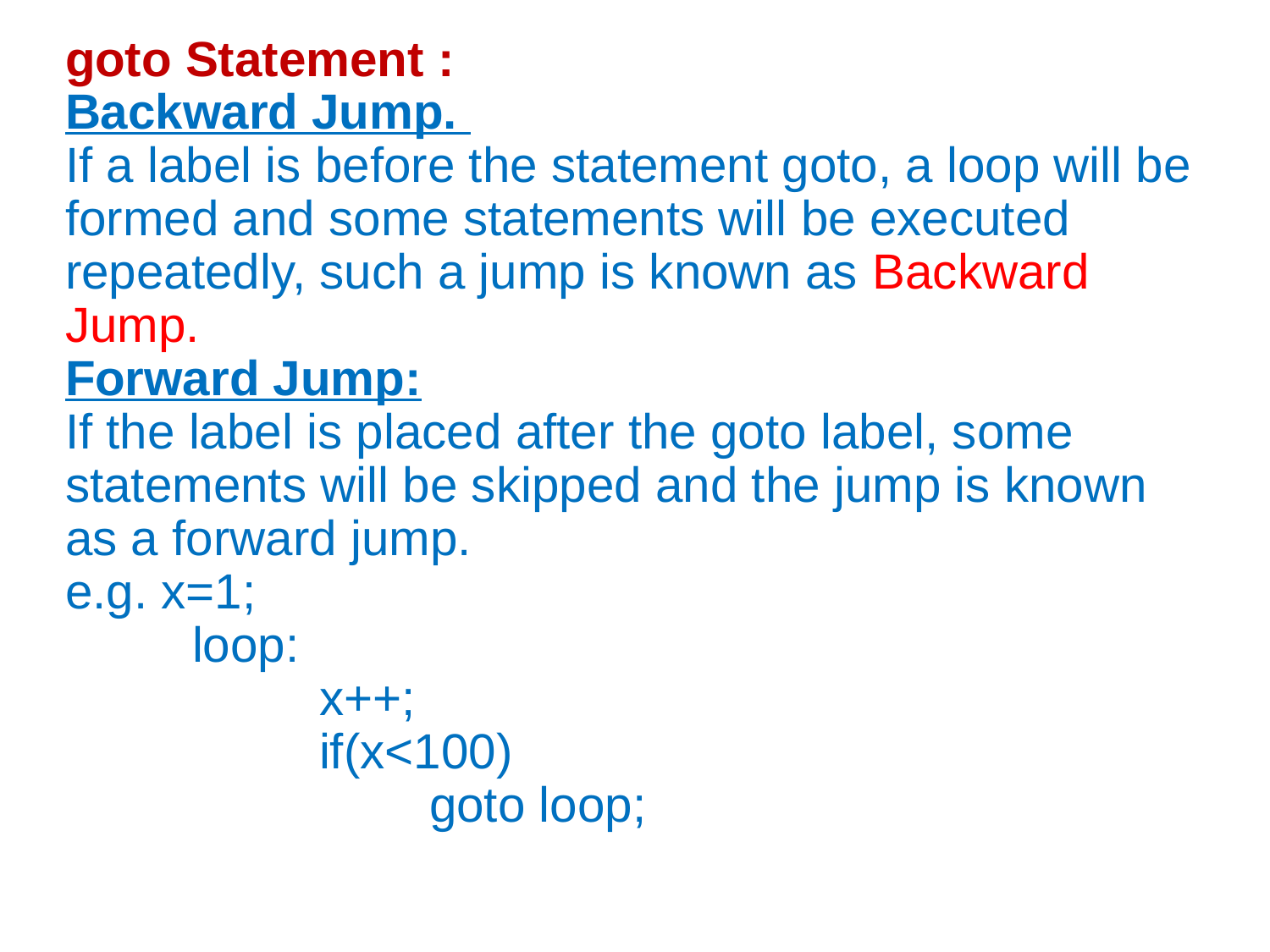

goto Statement :
Backward Jump.
If a label is before the statement goto, a loop will be formed and some statements will be executed repeatedly, such a jump is known as Backward Jump.
Forward Jump:
If the label is placed after the goto label, some statements will be skipped and the jump is known as a forward jump.
e.g. x=1;
	loop:
		x++;
		if(x<100)
		        goto loop;